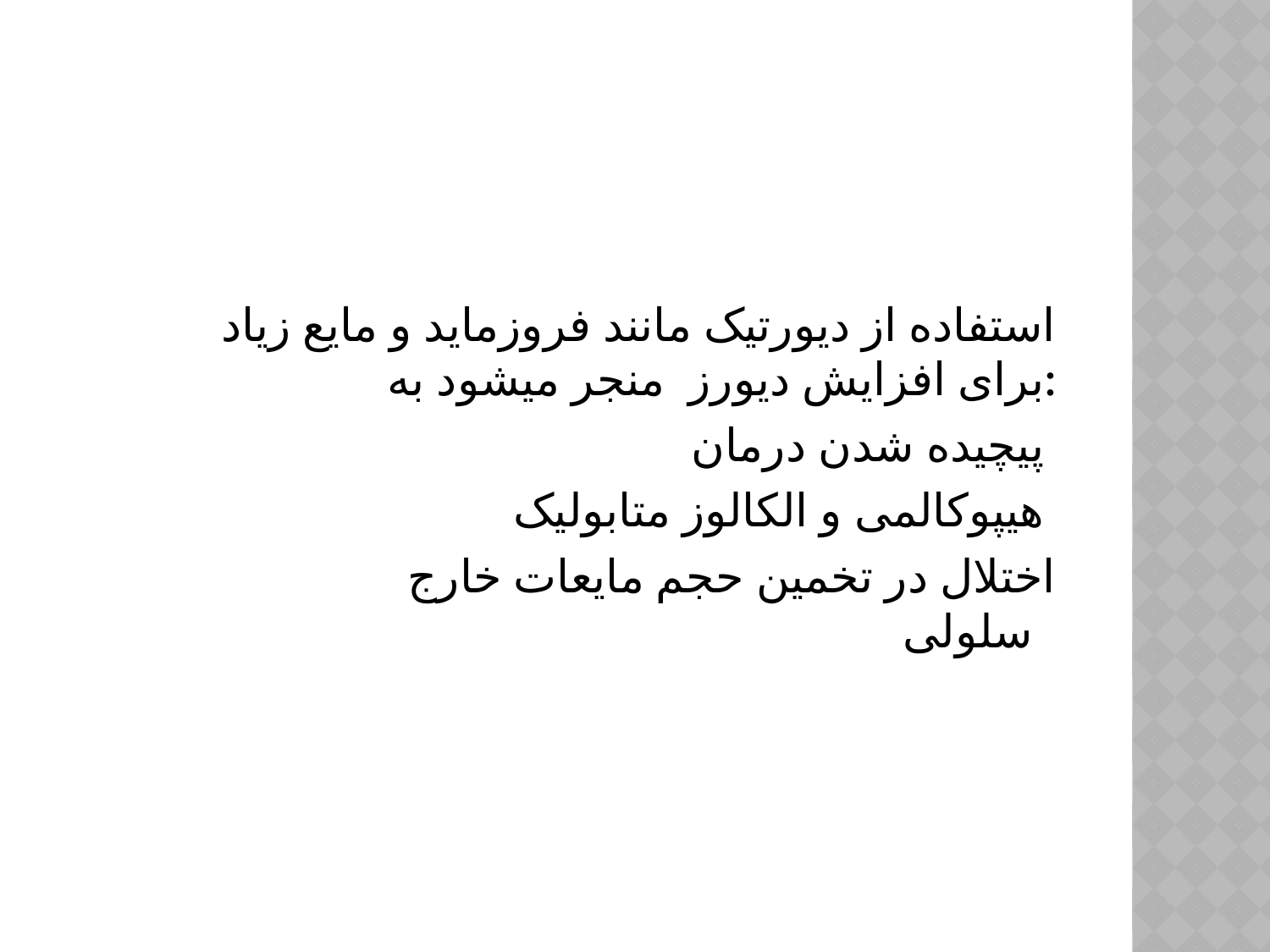

#

    استفاده از دیورتیک مانند فروزماید و مایع زیاد برای افزایش دیورز  منجر میشود به:
                    پیچیده شدن درمان
                    هیپوکالمی و الکالوز متابولیک
                    اختلال در تخمین حجم مایعات خارج سلولی